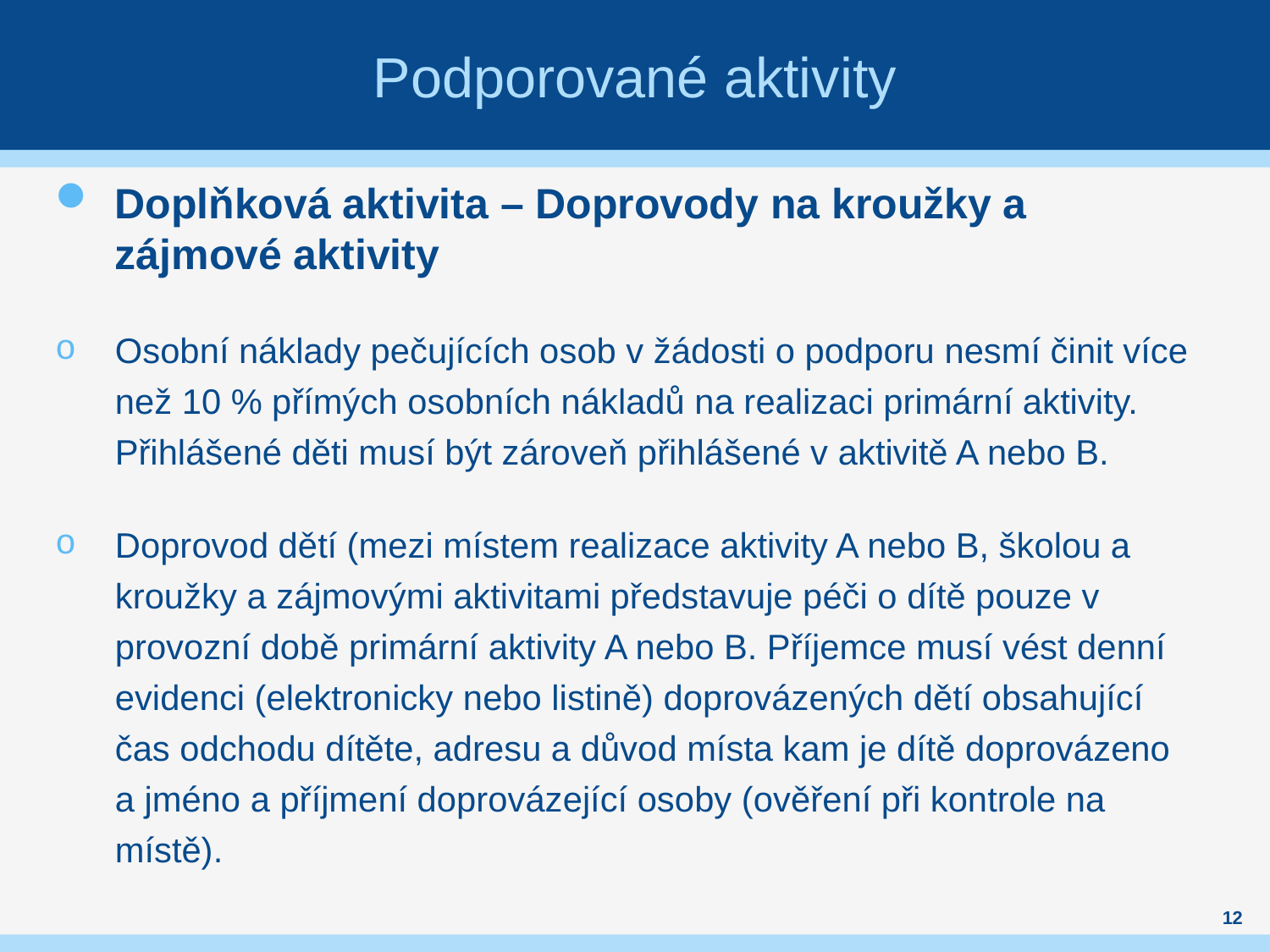

# Podporované aktivity
Doplňková aktivita – Doprovody na kroužky a zájmové aktivity
Osobní náklady pečujících osob v žádosti o podporu nesmí činit více než 10 % přímých osobních nákladů na realizaci primární aktivity. Přihlášené děti musí být zároveň přihlášené v aktivitě A nebo B.
Doprovod dětí (mezi místem realizace aktivity A nebo B, školou a kroužky a zájmovými aktivitami představuje péči o dítě pouze v provozní době primární aktivity A nebo B. Příjemce musí vést denní evidenci (elektronicky nebo listině) doprovázených dětí obsahující čas odchodu dítěte, adresu a důvod místa kam je dítě doprovázeno a jméno a příjmení doprovázející osoby (ověření při kontrole na místě).

12